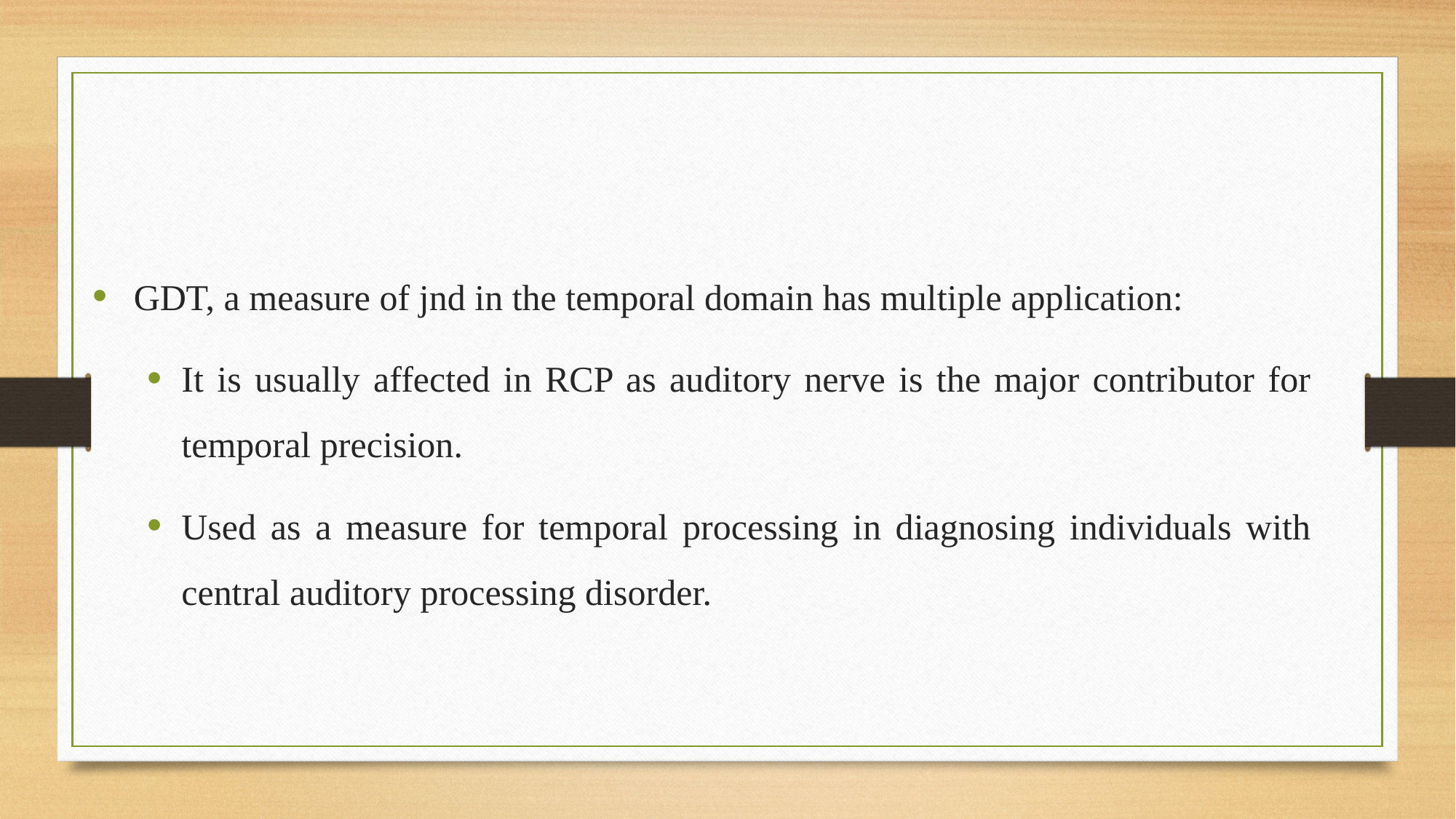

#
GDT, a measure of jnd in the temporal domain has multiple application:
It is usually affected in RCP as auditory nerve is the major contributor for temporal precision.
Used as a measure for temporal processing in diagnosing individuals with central auditory processing disorder.